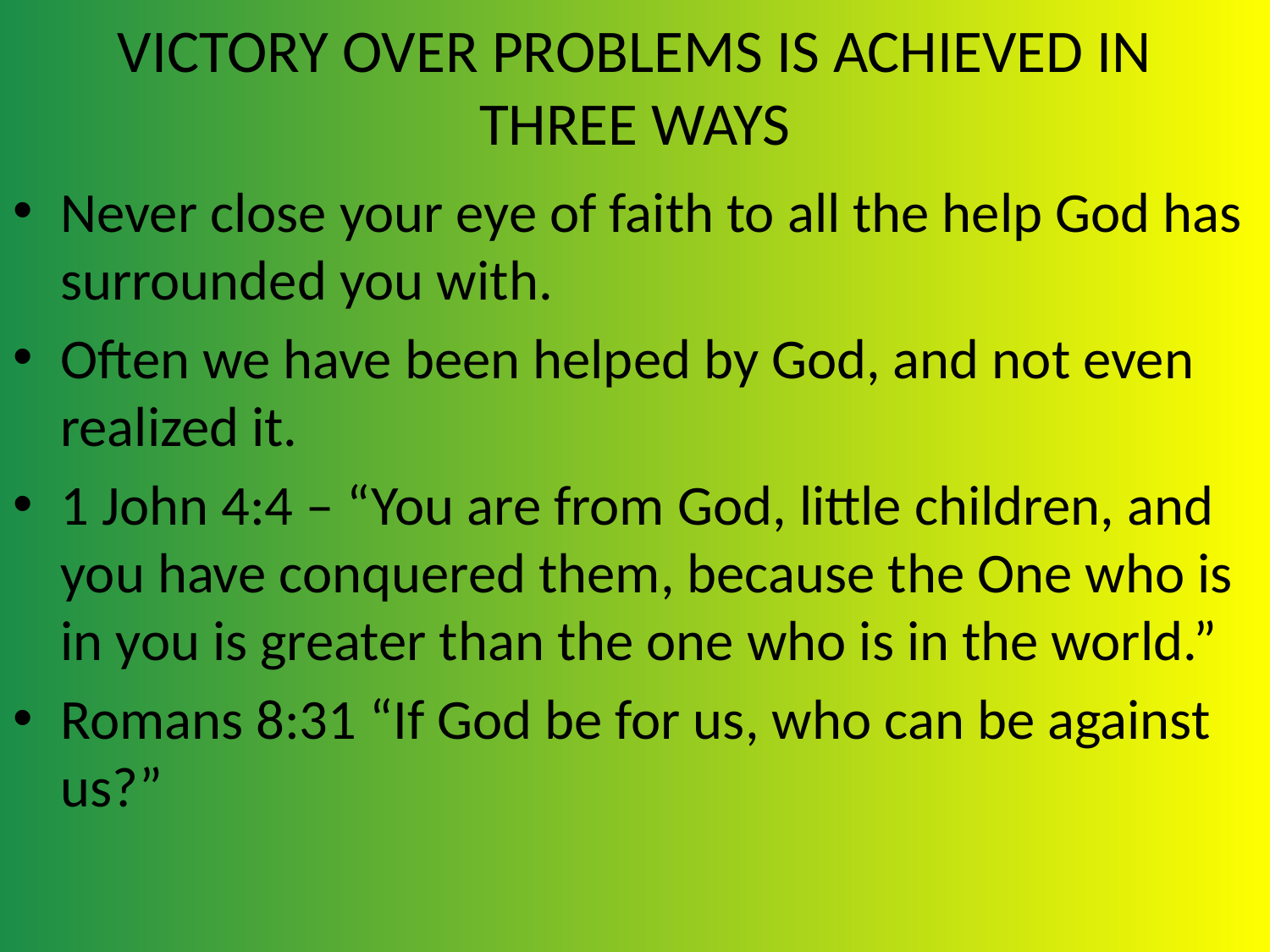

# VICTORY OVER PROBLEMS IS ACHIEVED IN THREE WAYS
Never close your eye of faith to all the help God has surrounded you with.
Often we have been helped by God, and not even realized it.
1 John 4:4 – “You are from God, little children, and you have conquered them, because the One who is in you is greater than the one who is in the world.”
Romans 8:31 “If God be for us, who can be against us?”